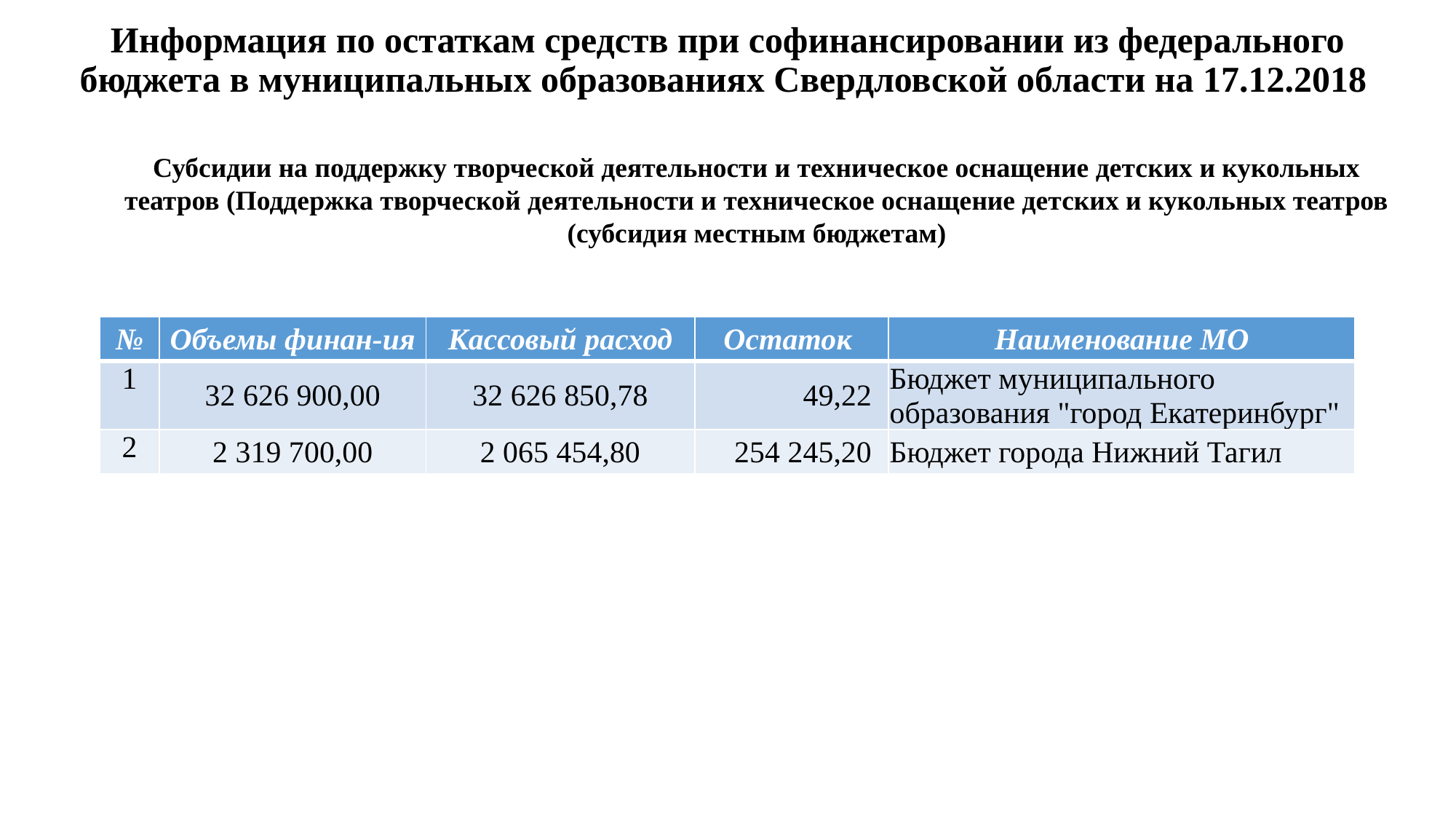

# Информация по остаткам средств при софинансировании из федерального бюджета в муниципальных образованиях Свердловской области на 17.12.2018
Субсидии на поддержку творческой деятельности и техническое оснащение детских и кукольных театров (Поддержка творческой деятельности и техническое оснащение детских и кукольных театров (субсидия местным бюджетам)
| № | Объемы финан-ия | Кассовый расход | Остаток | Наименование МО |
| --- | --- | --- | --- | --- |
| 1 | 32 626 900,00 | 32 626 850,78 | 49,22 | Бюджет муниципального образования "город Екатеринбург" |
| 2 | 2 319 700,00 | 2 065 454,80 | 254 245,20 | Бюджет города Нижний Тагил |